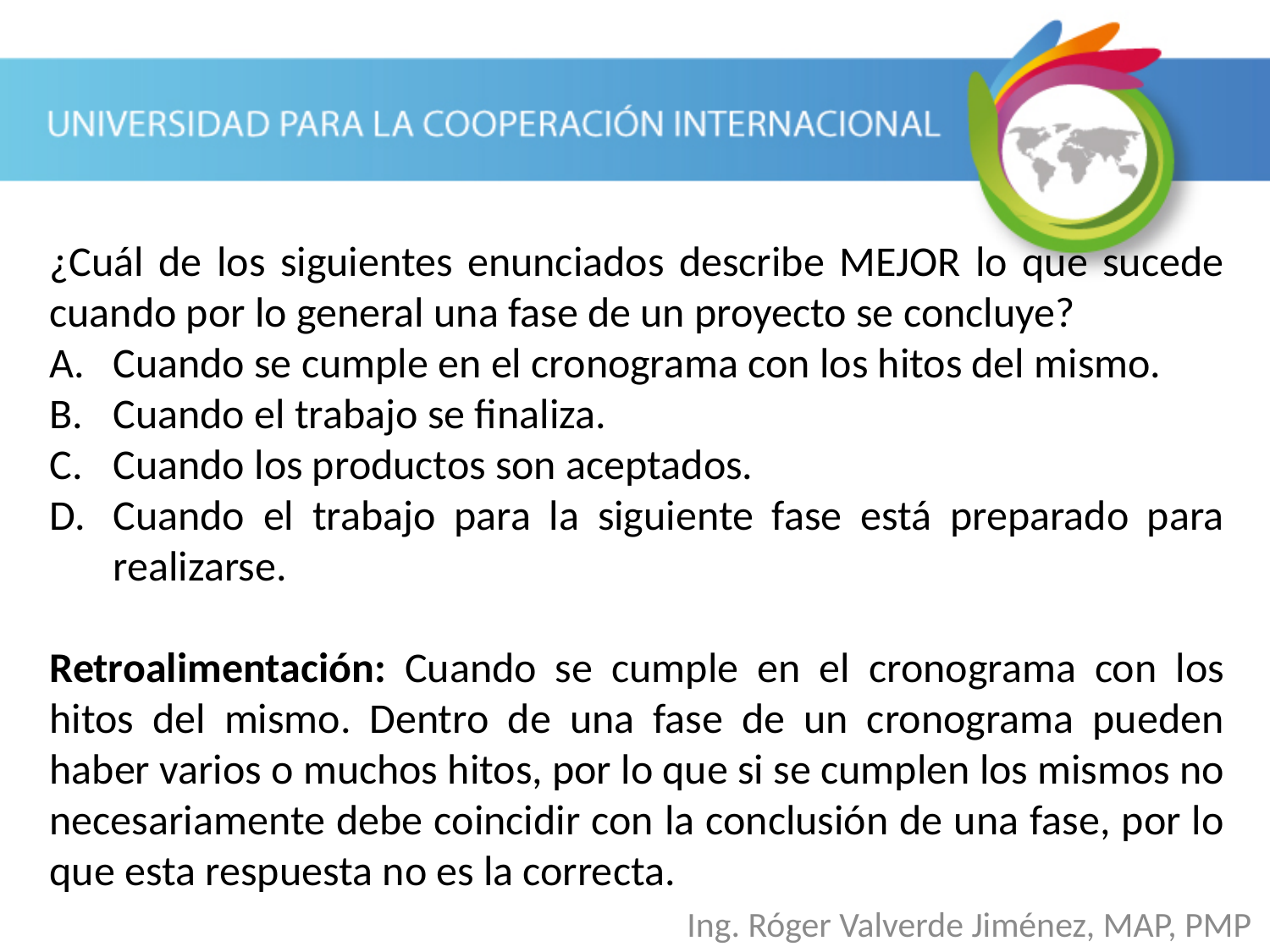

¿Cuál de los siguientes enunciados describe MEJOR lo que sucede cuando por lo general una fase de un proyecto se concluye?
Cuando se cumple en el cronograma con los hitos del mismo.
Cuando el trabajo se finaliza.
Cuando los productos son aceptados.
Cuando el trabajo para la siguiente fase está preparado para realizarse.

Retroalimentación: Cuando se cumple en el cronograma con los hitos del mismo. Dentro de una fase de un cronograma pueden haber varios o muchos hitos, por lo que si se cumplen los mismos no necesariamente debe coincidir con la conclusión de una fase, por lo que esta respuesta no es la correcta.

Ing. Róger Valverde Jiménez, MAP, PMP